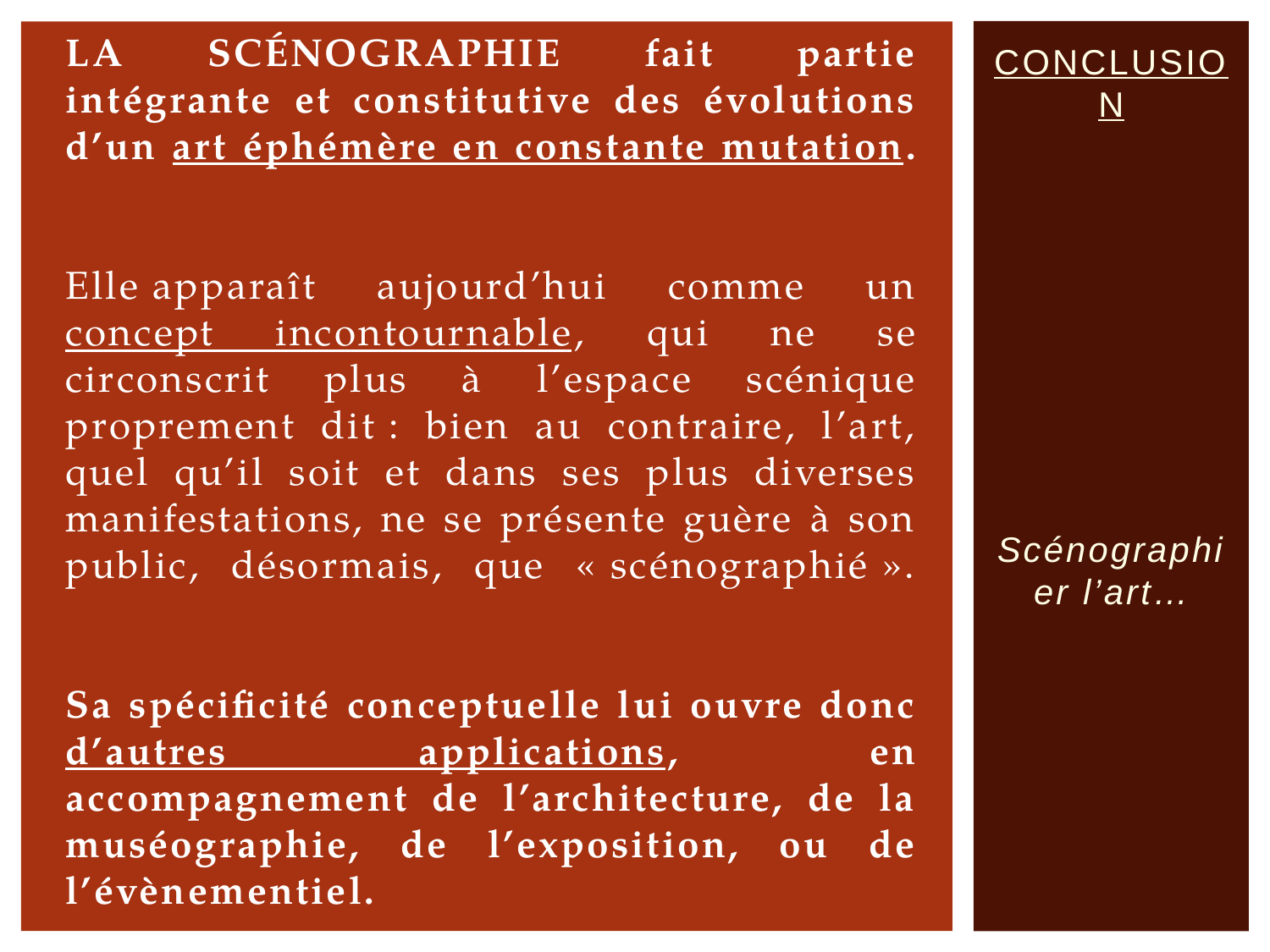

# LA SCÉNOGRAPHIE fait partie intégrante et constitutive des évolutions d’un art éphémère en constante mutation. Elle apparaît aujourd’hui comme un concept incontournable, qui ne se circonscrit plus à l’espace scénique proprement dit : bien au contraire, l’art, quel qu’il soit et dans ses plus diverses manifestations, ne se présente guère à son public, désormais, que « scénographié ». Sa spécificité conceptuelle lui ouvre donc d’autres applications, en accompagnement de l’architecture, de la muséographie, de l’exposition, ou de l’évènementiel.
CONCLUSION

Scénographier l’art…